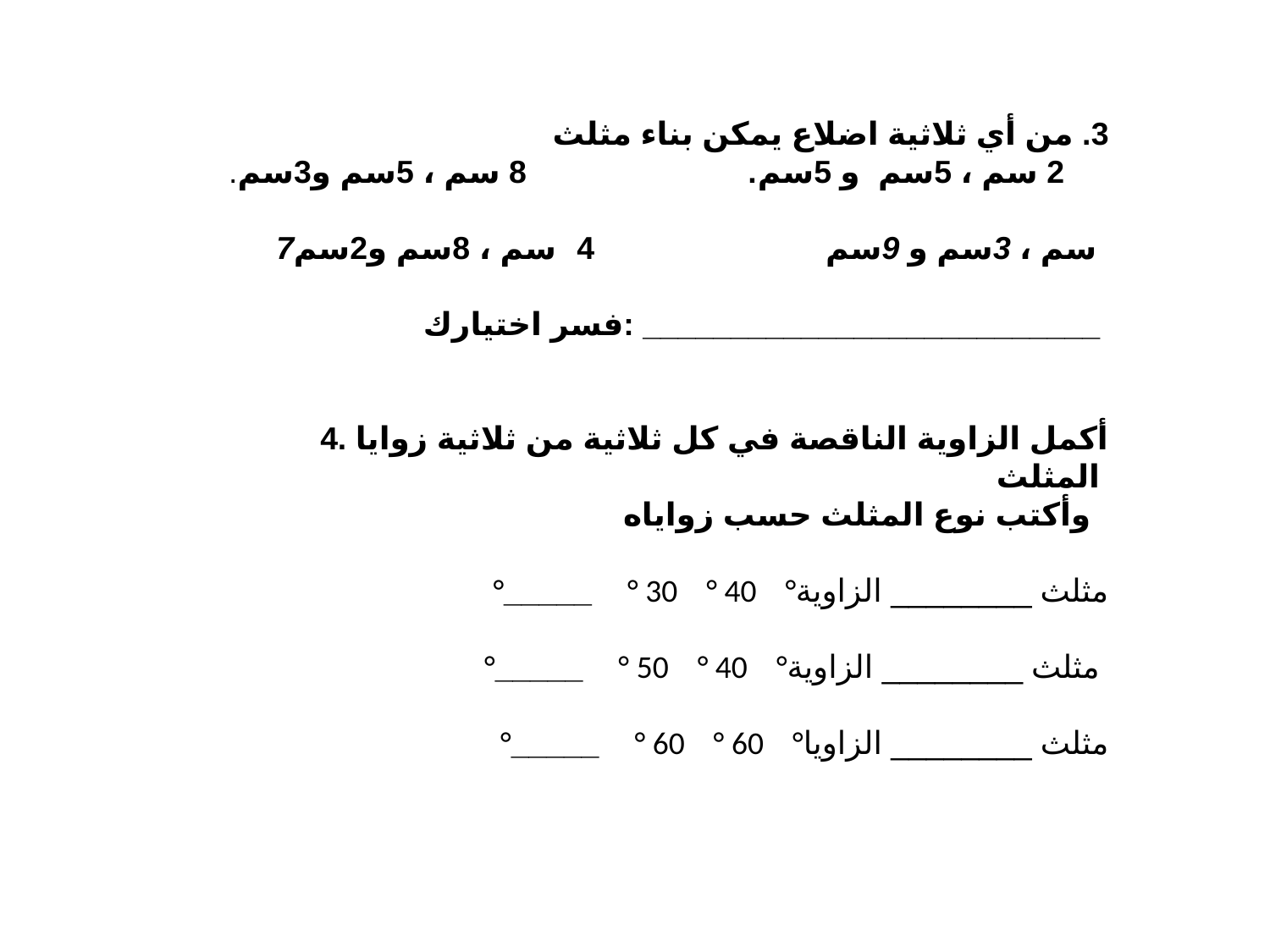

3. من أي ثلاثية اضلاع يمكن بناء مثلث
     2 سم ، 5سم  و 5سم.                         8 سم ، 5سم و3سم.

      7سم ، 3سم و 9سم                          4 سم ، 8سم و2سم

     فسر اختيارك: __________________________

4. أكمل الزاوية الناقصة في كل ثلاثية من ثلاثية زوايا المثلث
       وأكتب نوع المثلث حسب زواياه

         °_____    ° 30    ° 40    °مثلث ________ الزاوية

         °_____    ° 50    ° 40    °مثلث ________ الزاوية

          °_____    ° 60    ° 60    °مثلث ________ الزاويا